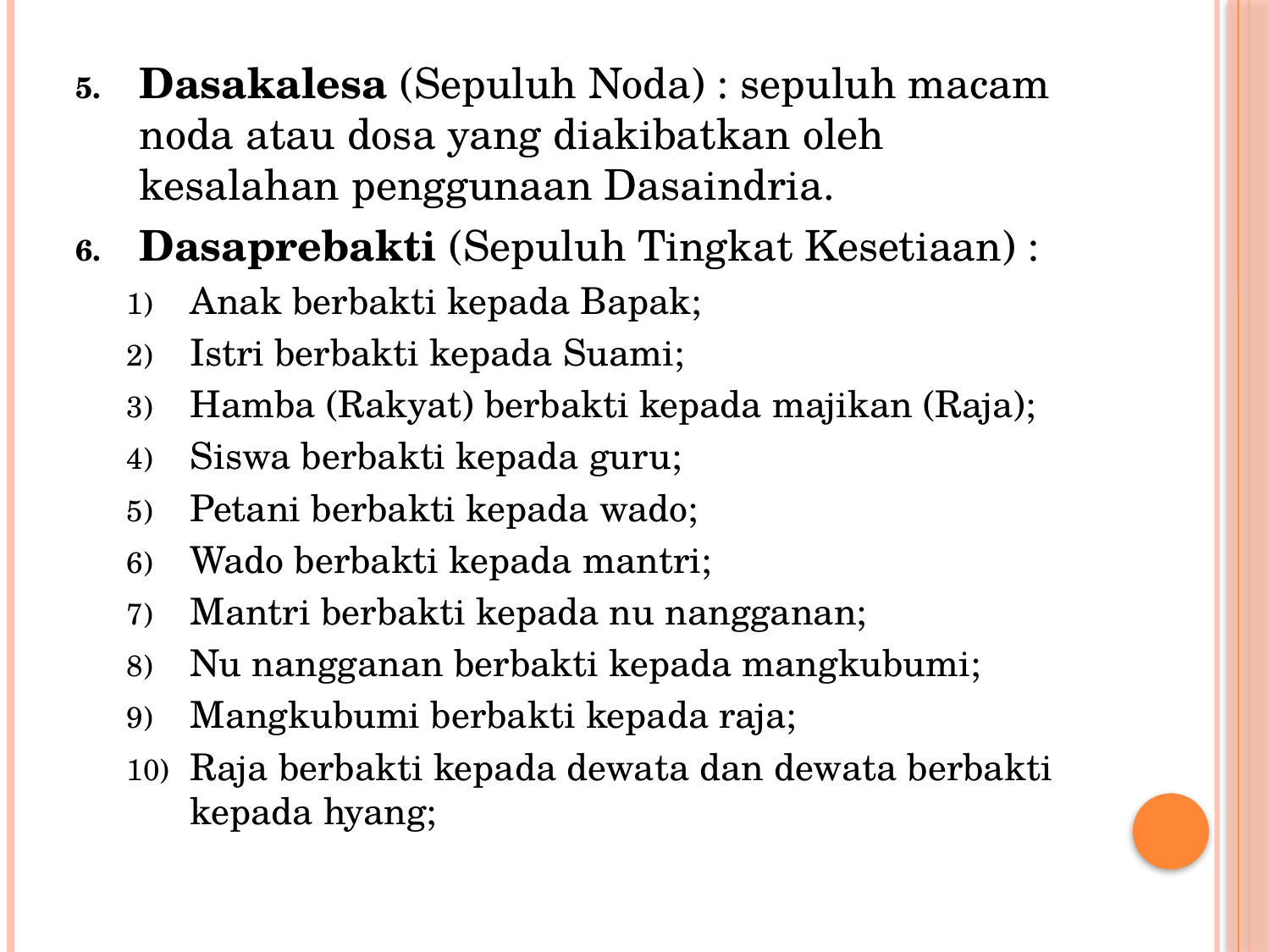

Dasakalesa (Sepuluh Noda) : sepuluh macam noda atau dosa yang diakibatkan oleh kesalahan penggunaan Dasaindria.
Dasaprebakti (Sepuluh Tingkat Kesetiaan) :
Anak berbakti kepada Bapak;
Istri berbakti kepada Suami;
Hamba (Rakyat) berbakti kepada majikan (Raja);
Siswa berbakti kepada guru;
Petani berbakti kepada wado;
Wado berbakti kepada mantri;
Mantri berbakti kepada nu nangganan;
Nu nangganan berbakti kepada mangkubumi;
Mangkubumi berbakti kepada raja;
Raja berbakti kepada dewata dan dewata berbakti kepada hyang;